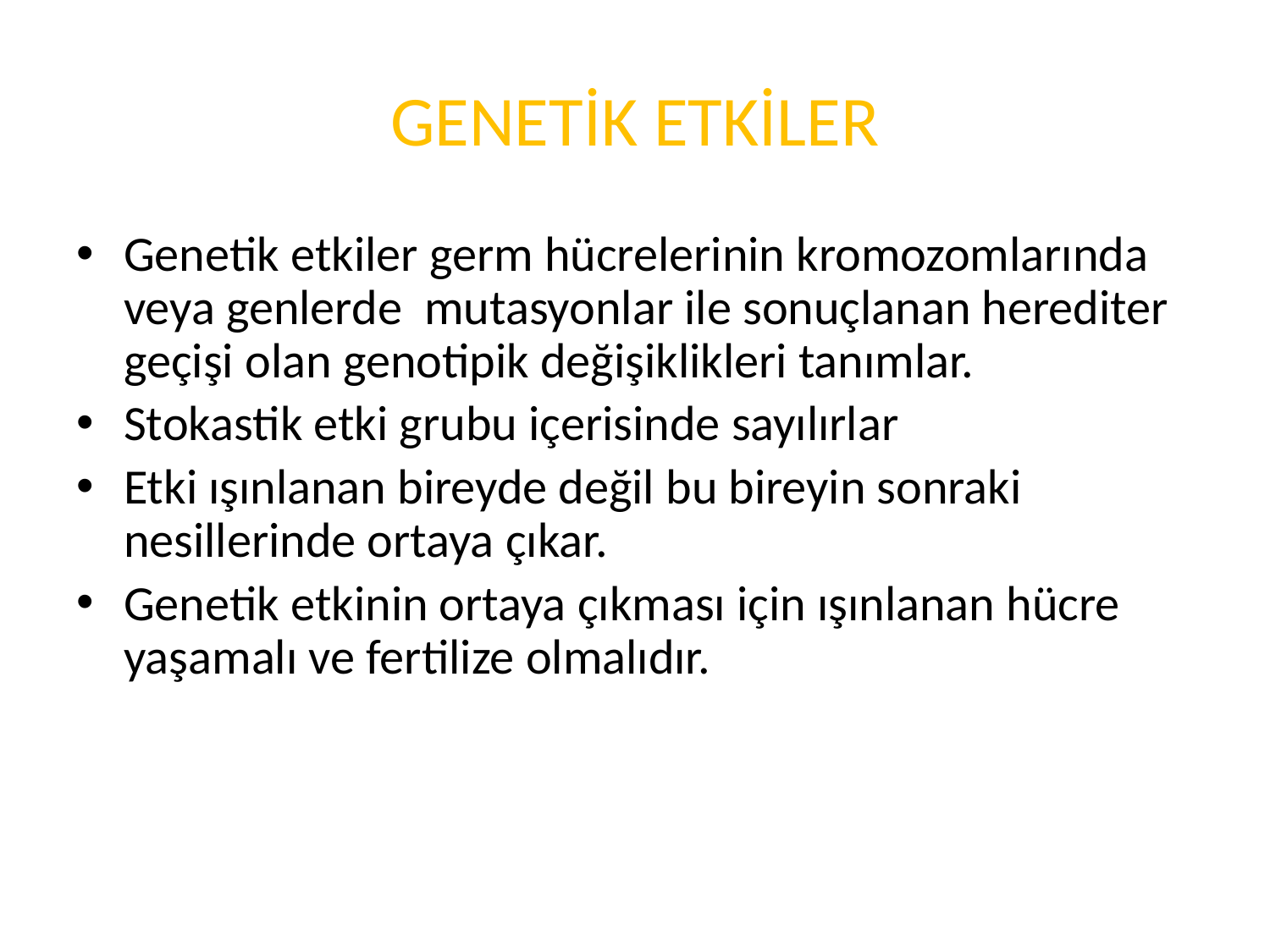

# GENETİK ETKİLER
Genetik etkiler germ hücrelerinin kromozomlarında veya genlerde  mutasyonlar ile sonuçlanan herediter geçişi olan genotipik değişiklikleri tanımlar.
Stokastik etki grubu içerisinde sayılırlar
Etki ışınlanan bireyde değil bu bireyin sonraki nesillerinde ortaya çıkar.
Genetik etkinin ortaya çıkması için ışınlanan hücre yaşamalı ve fertilize olmalıdır.